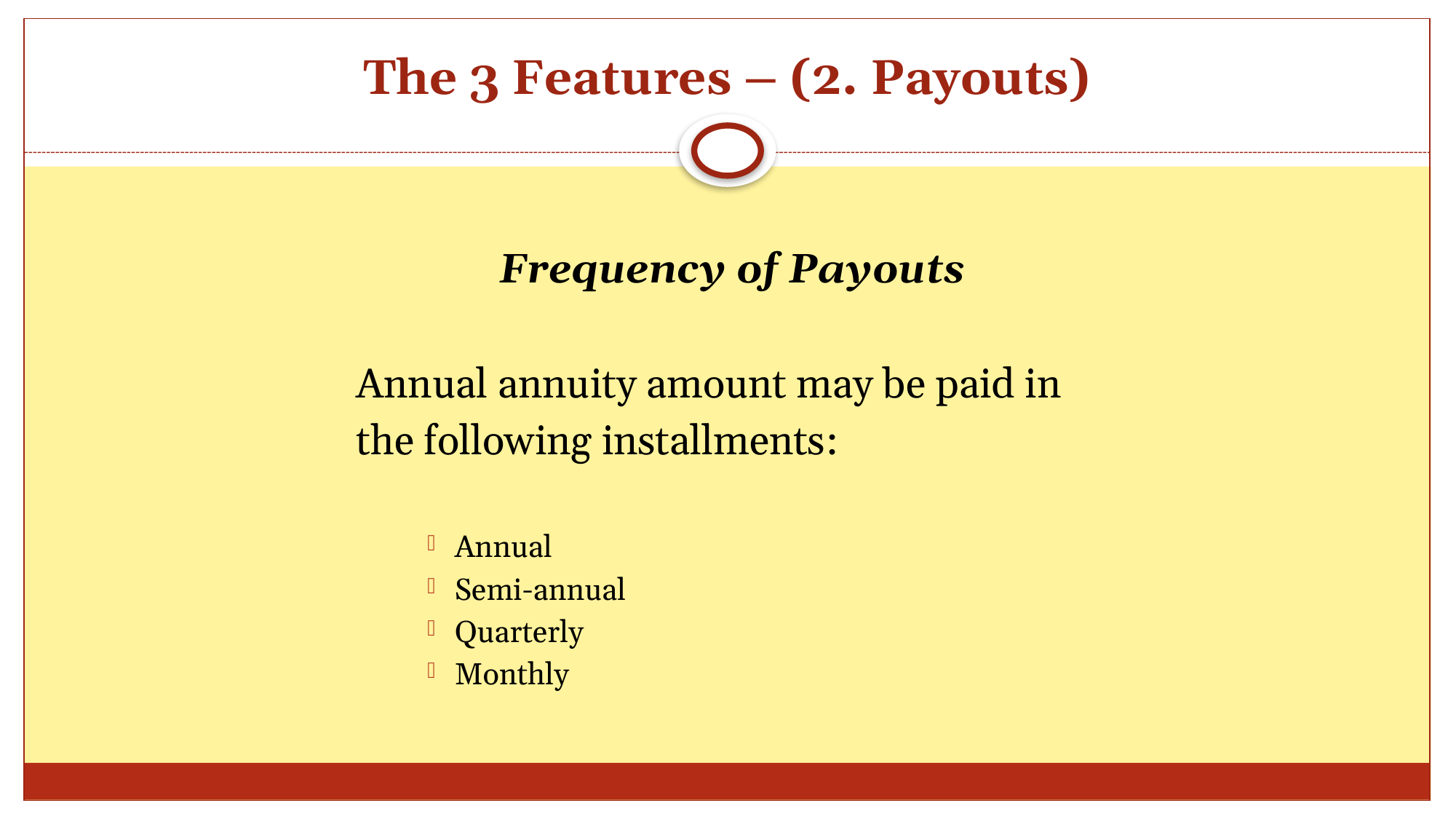

# The 3 Features – (2. Payouts)
Frequency of Payouts

Annual annuity amount may be paid in
the following installments:

Annual
Semi-annual
Quarterly
Monthly